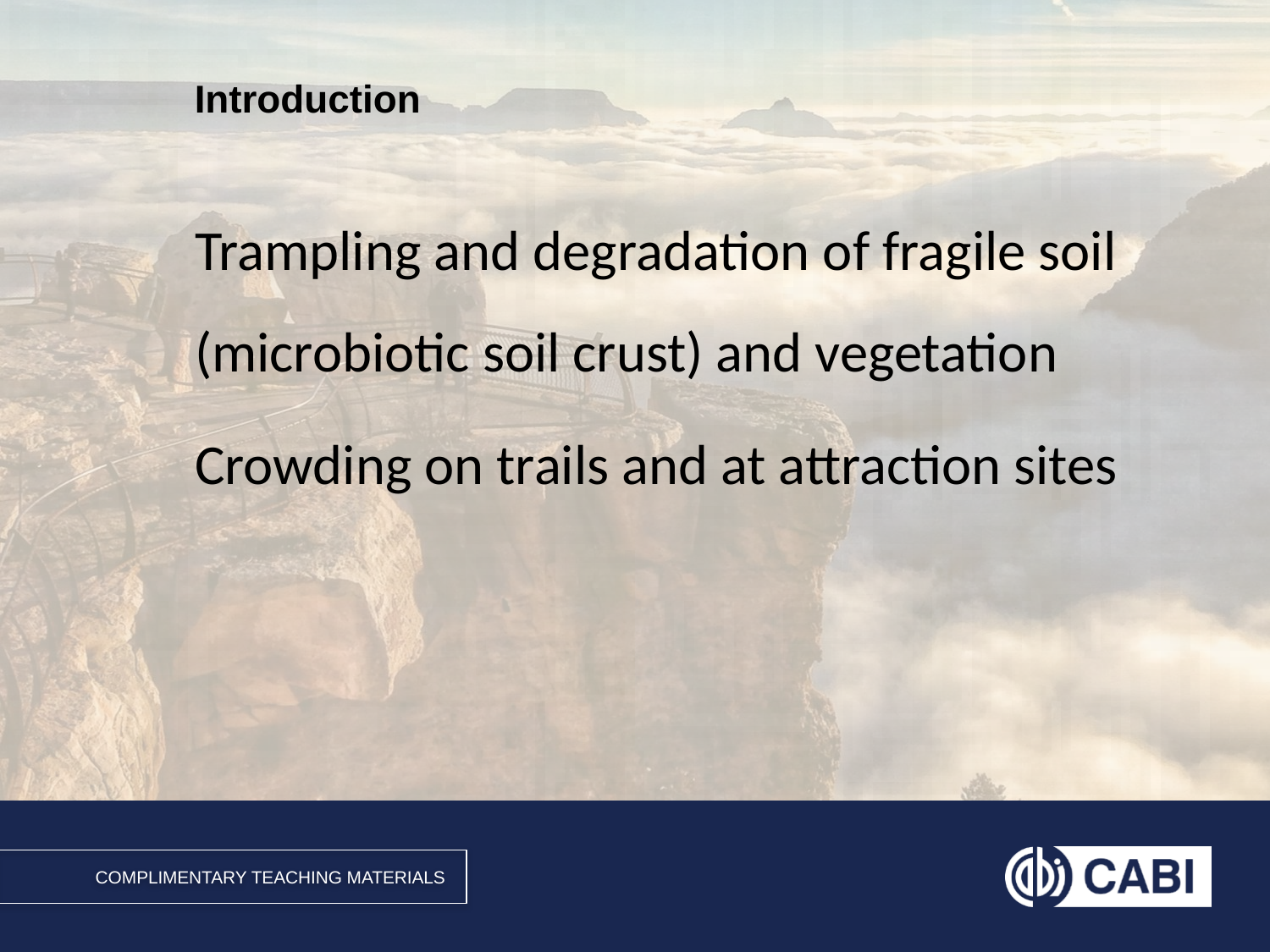

Trampling and degradation of fragile soil (microbiotic soil crust) and vegetation
Crowding on trails and at attraction sites